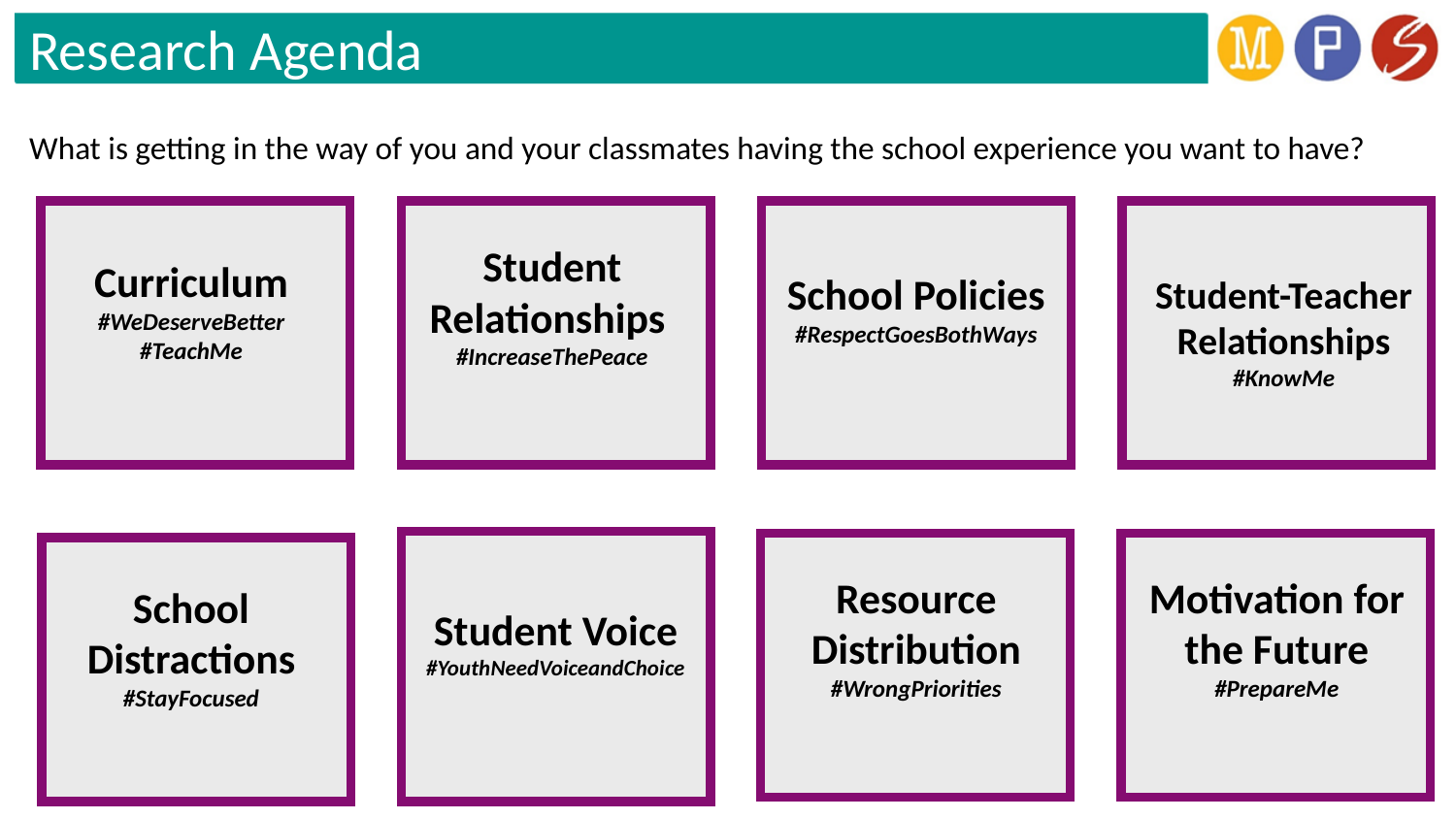

# Research Agenda
What is getting in the way of you and your classmates having the school experience you want to have?

Student Relationships
#IncreaseThePeace

Curriculum
#WeDeserveBetter #TeachMe

Student-Teacher Relationships
#KnowMe
School Policies
#RespectGoesBothWays

Motivation for the Future
#PrepareMe

Student Voice
#YouthNeedVoiceandChoice

Resource Distribution
#WrongPriorities

School Distractions
#StayFocused